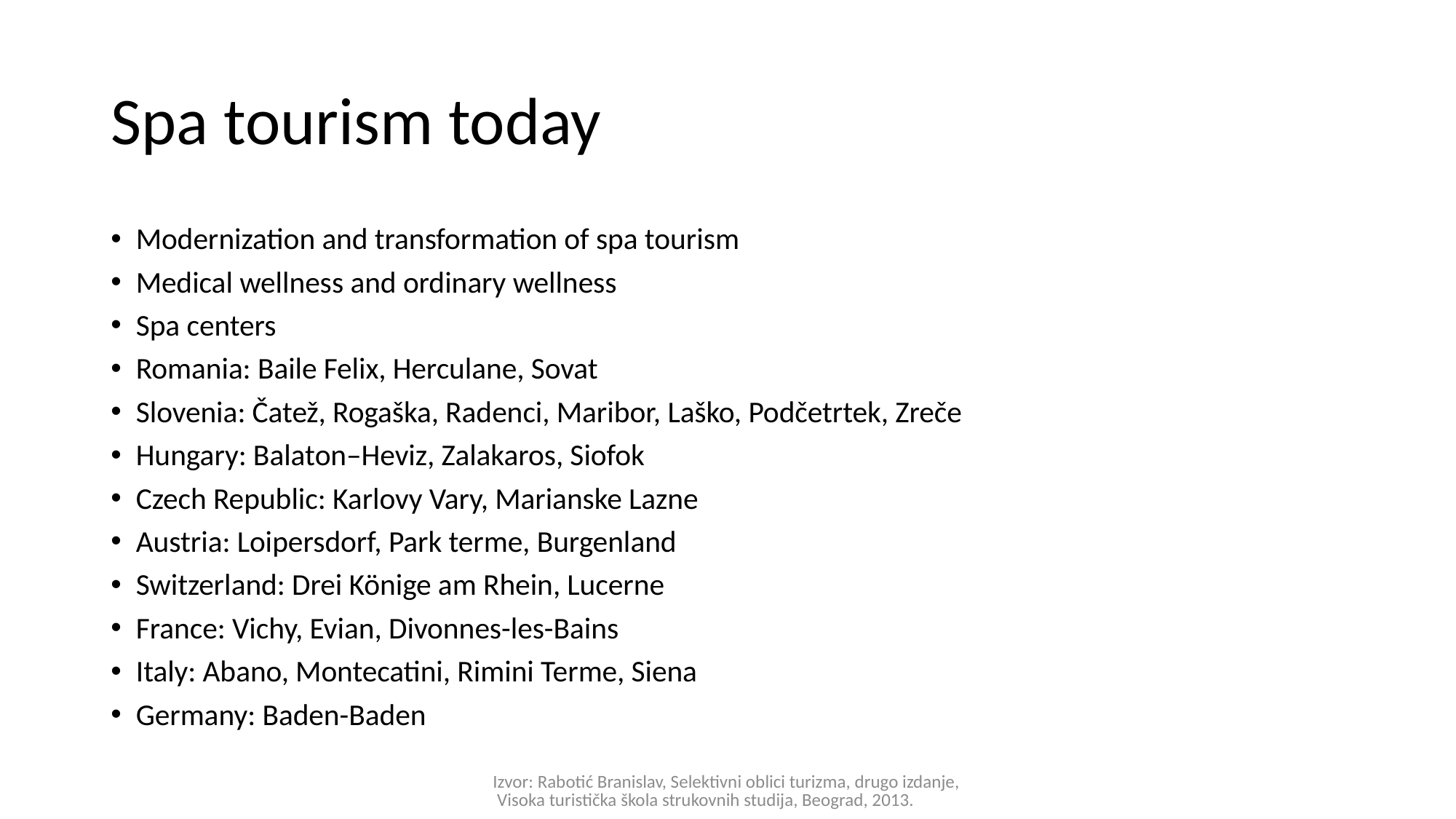

# Spa tourism today
Modernization and transformation of spa tourism
Medical wellness and ordinary wellness
Spa centers
Romania: Baile Felix, Herculane, Sovat
Slovenia: Čatež, Rogaška, Radenci, Maribor, Laško, Podčetrtek, Zreče
Hungary: Balaton–Heviz, Zalakaros, Siofok
Czech Republic: Karlovy Vary, Marianske Lazne
Austria: Loipersdorf, Park terme, Burgenland
Switzerland: Drei Könige am Rhein, Lucerne
France: Vichy, Evian, Divonnes-les-Bains
Italy: Abano, Montecatini, Rimini Terme, Siena
Germany: Baden-Baden
Izvor: Rabotić Branislav, Selektivni oblici turizma, drugo izdanje, Visoka turistička škola strukovnih studija, Beograd, 2013.